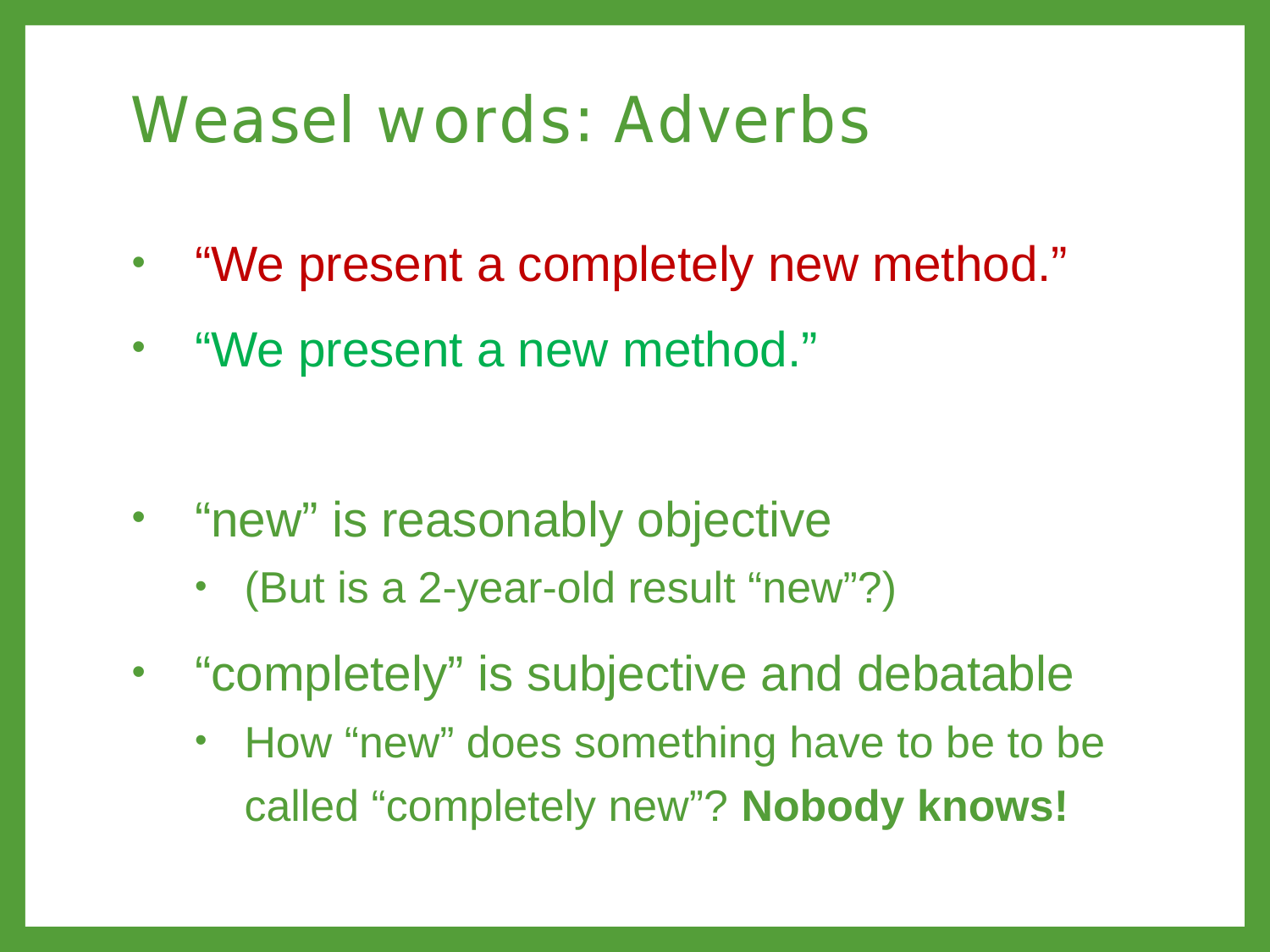

# Weasel words: Adverbs
“We present a completely new method.”
“We present a new method.”

“new” is reasonably objective
(But is a 2-year-old result “new”?)
“completely” is subjective and debatable
How “new” does something have to be to be called “completely new”? Nobody knows!